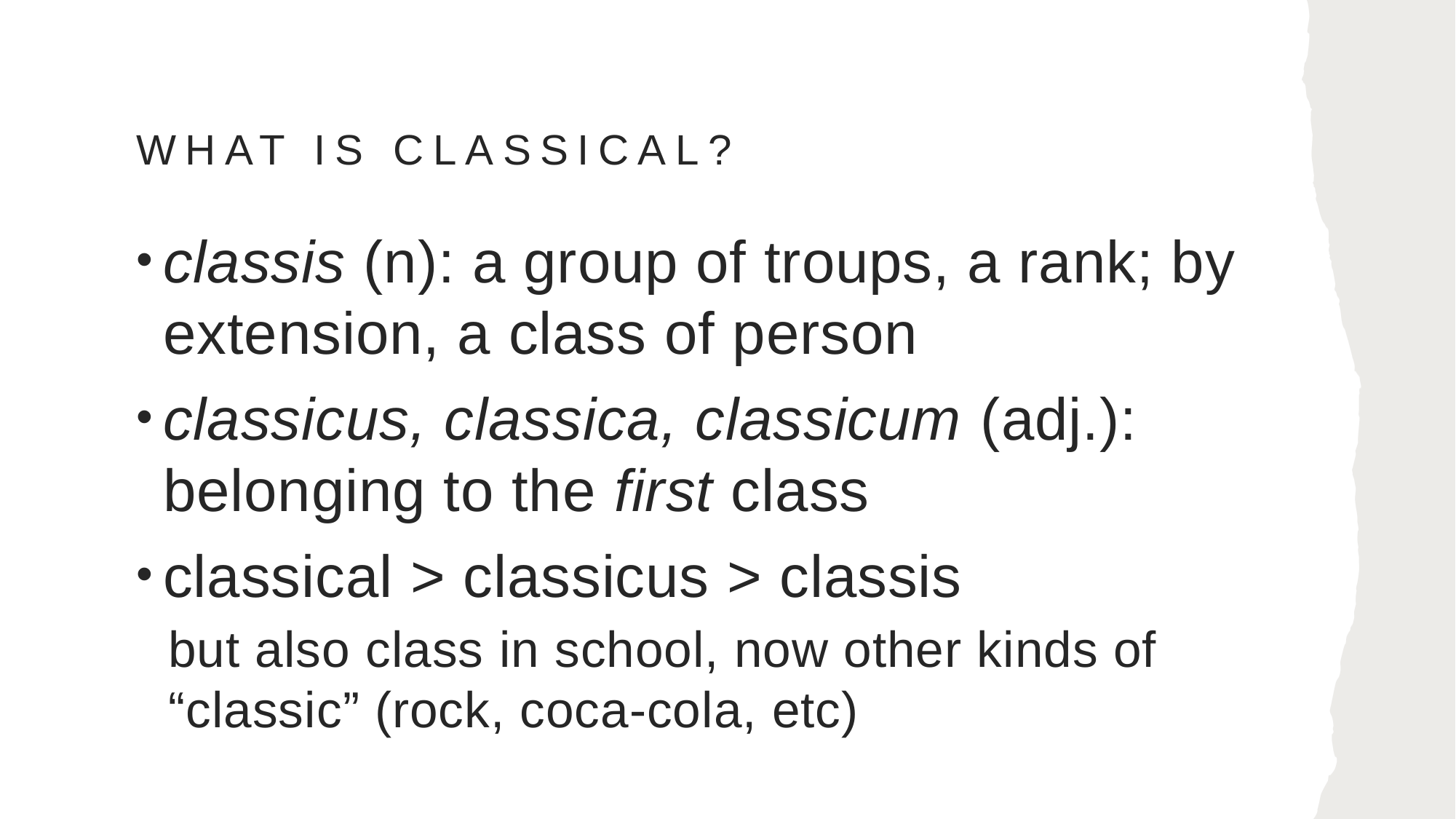

# What is classical?
classis (n): a group of troups, a rank; by extension, a class of person
classicus, classica, classicum (adj.): belonging to the first class
classical > classicus > classis
but also class in school, now other kinds of “classic” (rock, coca-cola, etc)